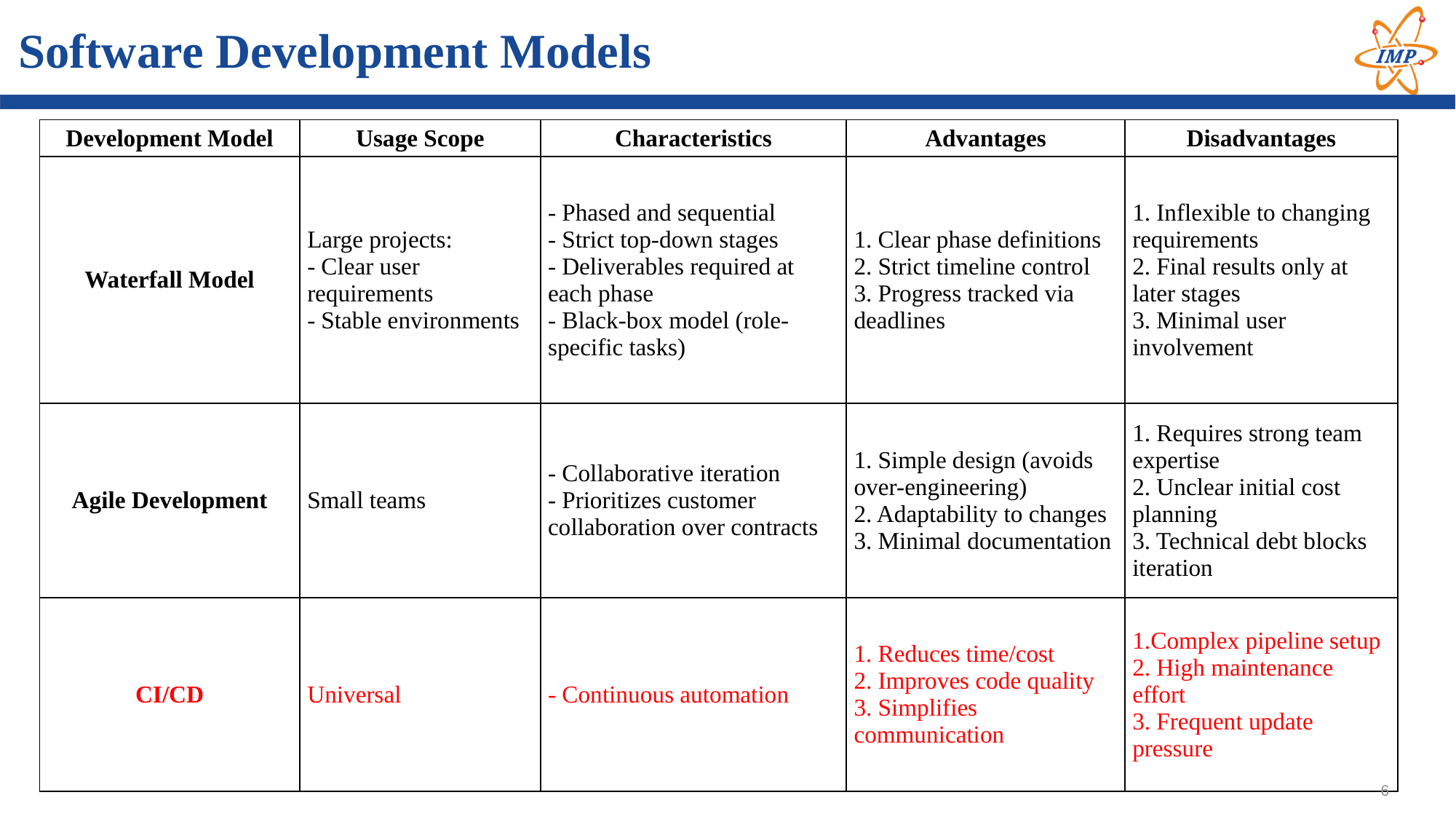

Software Development Models
| Development Model | ​Usage Scope | ​Characteristics | ​Advantages | ​Disadvantages |
| --- | --- | --- | --- | --- |
| ​Waterfall Model | Large projects: - Clear user requirements - Stable environments | - Phased and sequential - Strict top-down stages - Deliverables required at each phase - Black-box model (role-specific tasks) | 1. Clear phase definitions 2. Strict timeline control 3. Progress tracked via ​deadlines | 1. Inflexible to changing requirements 2. Final results only at later stages 3. Minimal user involvement |
| ​Agile Development | Small teams | - Collaborative iteration - Prioritizes customer collaboration over contracts | 1. Simple design (avoids over-engineering) 2. Adaptability to changes 3. Minimal documentation | 1. Requires strong team expertise 2. Unclear initial cost planning 3. Technical debt blocks iteration |
| ​CI/CD | Universal | - Continuous automation | 1. Reduces time/cost 2. Improves code quality 3. Simplifies communication | 1.Complex ​pipeline setup 2. High maintenance effort 3. Frequent update pressure |
6
6